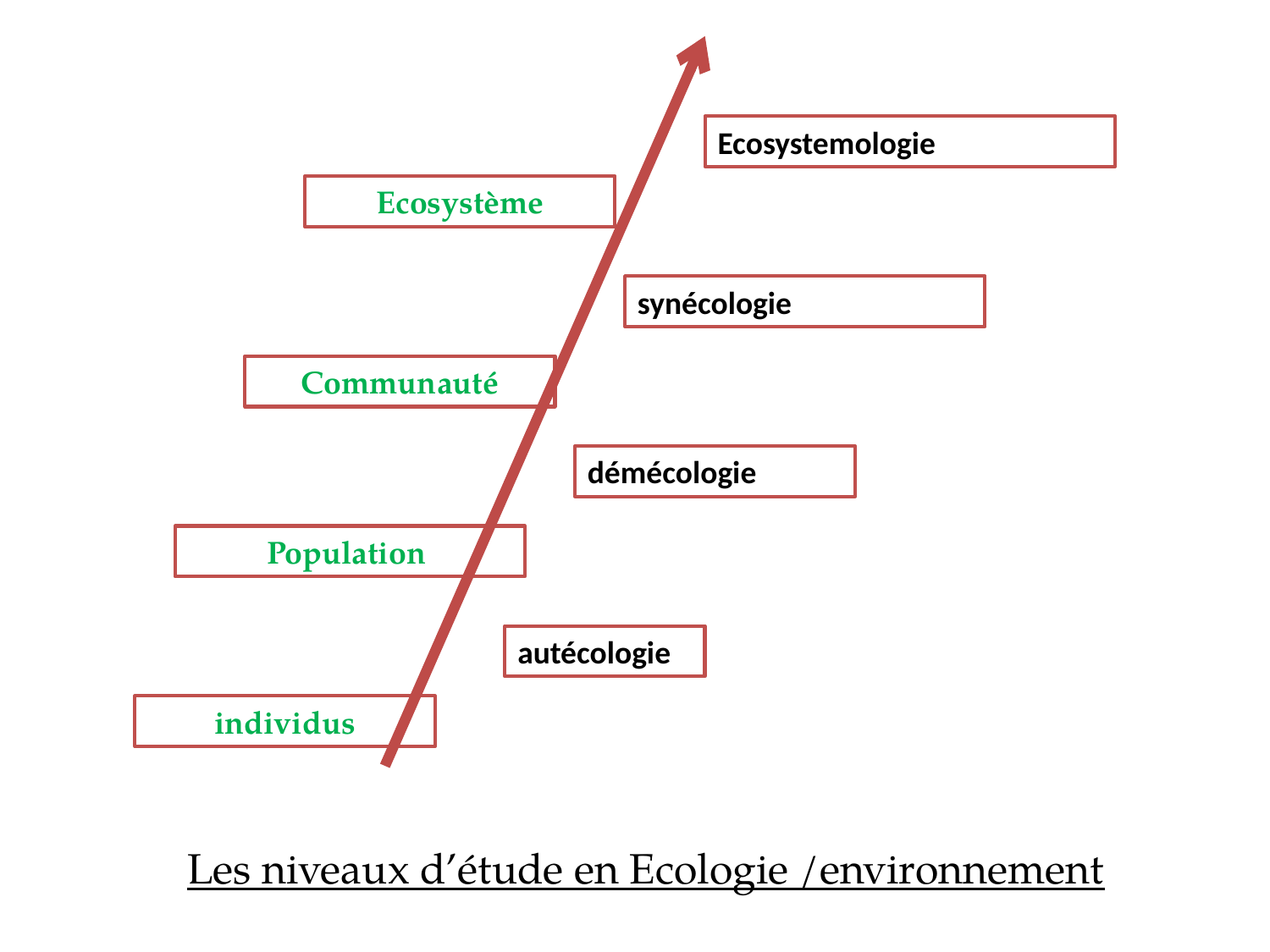

Ecosystemologie
Ecosystème
synécologie
Communauté
démécologie
Population
autécologie
individus
Les niveaux d’étude en Ecologie /environnement